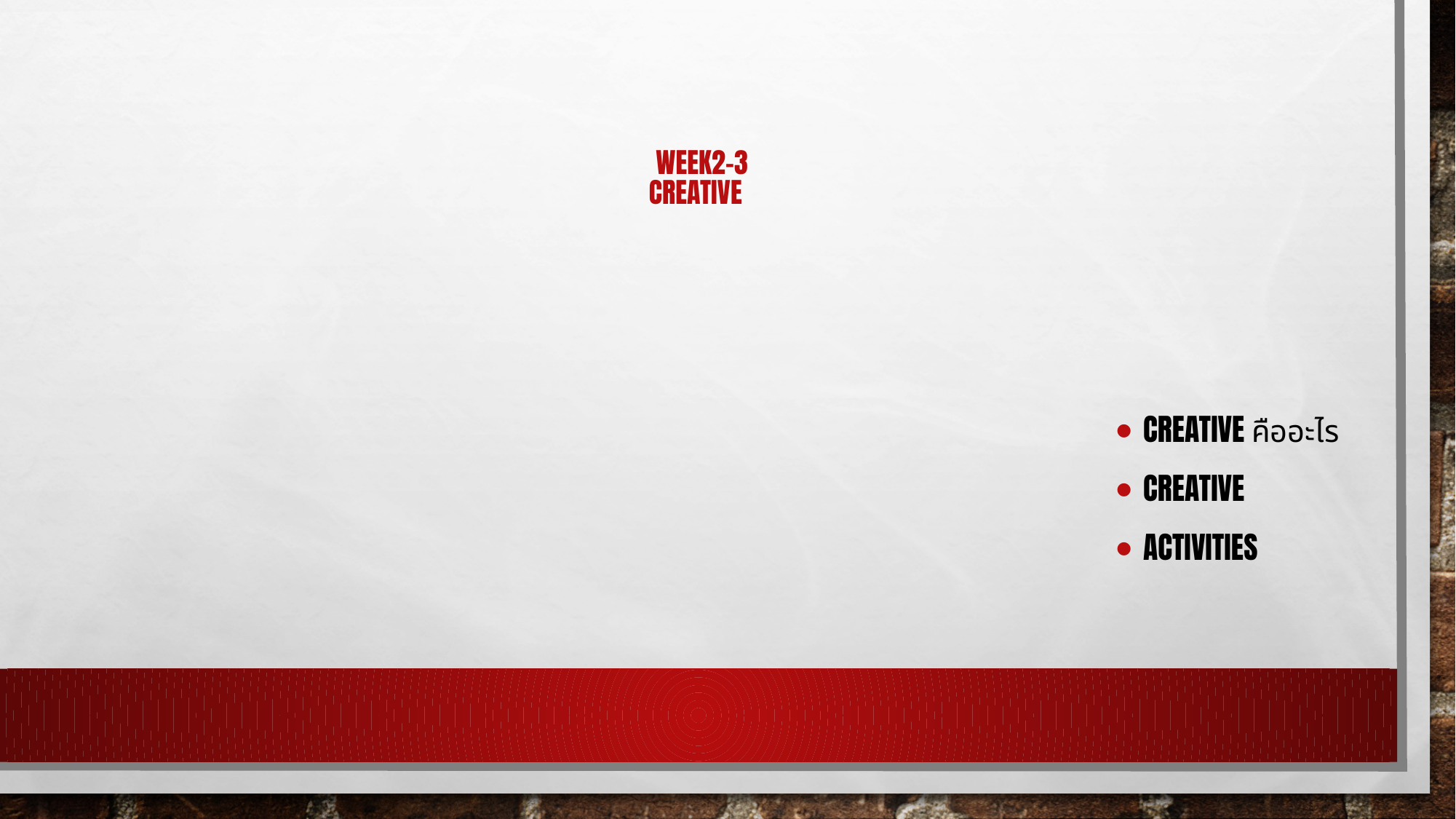

# Week2-3 Creative
Creative คืออะไร
Creative
Activities